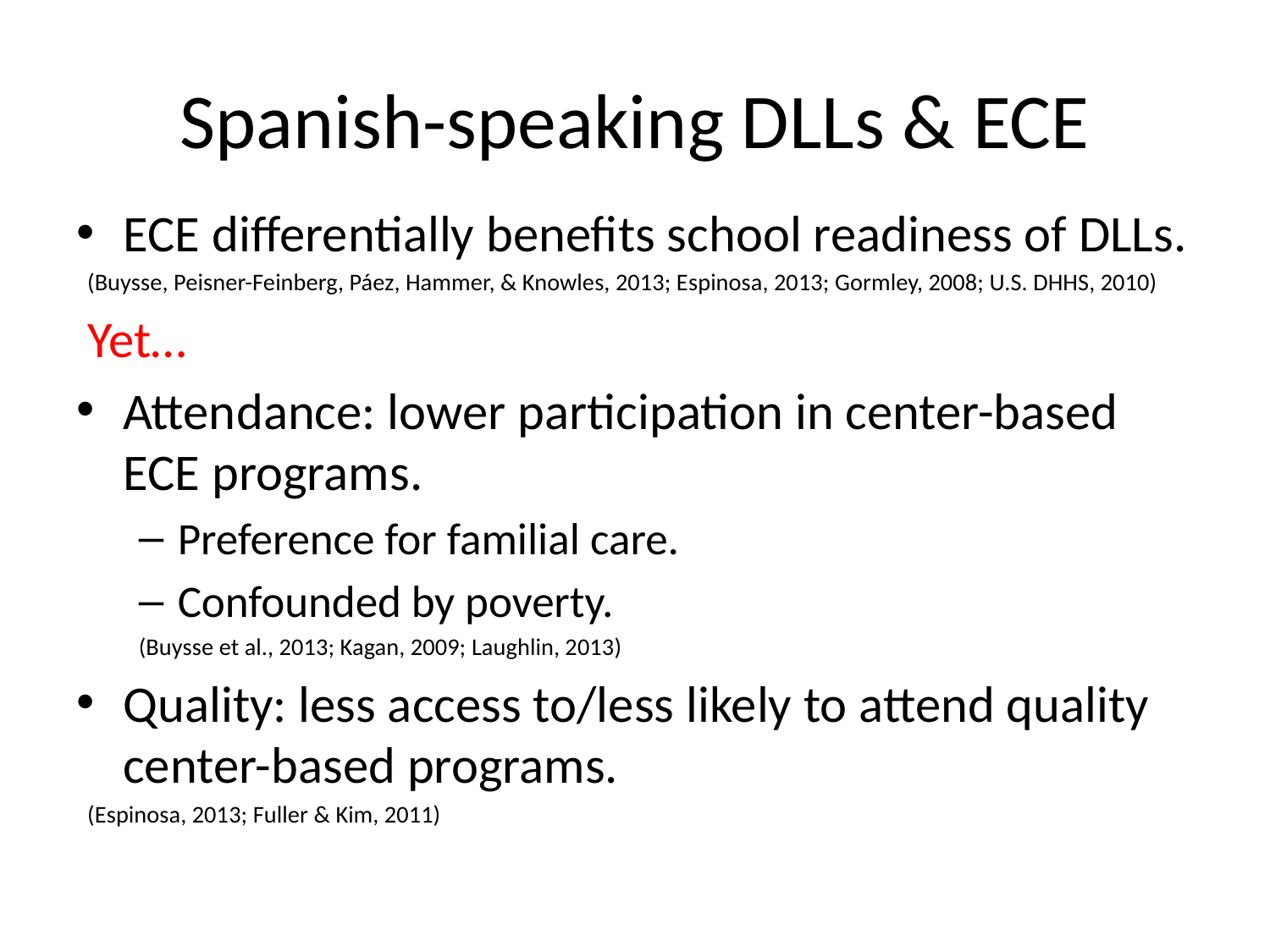

# Spanish-speaking DLLs & ECE
ECE differentially benefits school readiness of DLLs.
(Buysse, Peisner-Feinberg, Páez, Hammer, & Knowles, 2013; Espinosa, 2013; Gormley, 2008; U.S. DHHS, 2010)
Yet…
Attendance: lower participation in center-based ECE programs.
Preference for familial care.
Confounded by poverty.
(Buysse et al., 2013; Kagan, 2009; Laughlin, 2013)
Quality: less access to/less likely to attend quality center-based programs.
(Espinosa, 2013; Fuller & Kim, 2011)